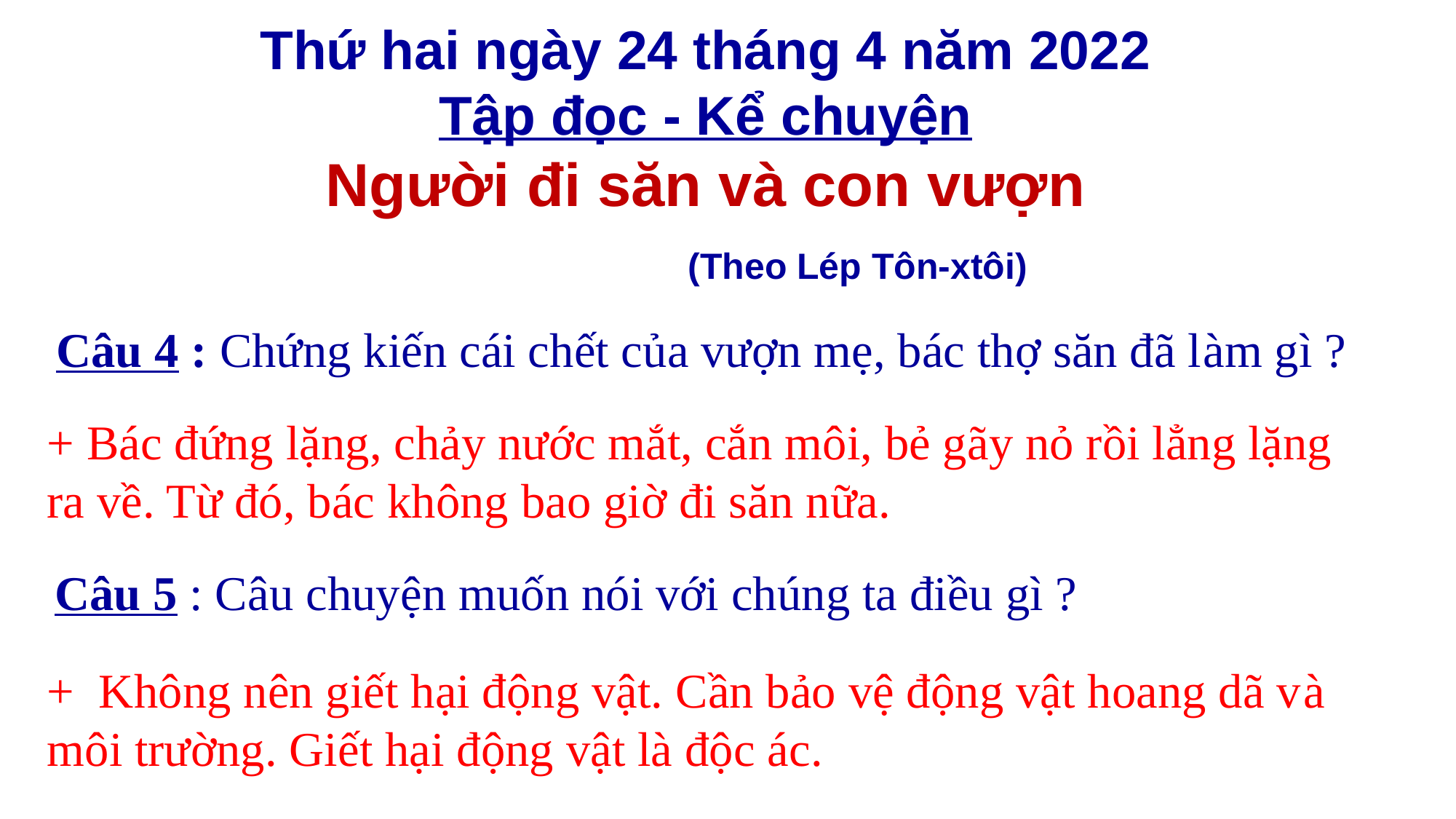

Thứ hai ngày 24 tháng 4 năm 2022
Tập đọc - Kể chuyện
Người đi săn và con vượn
                  (Theo Lép Tôn-xtôi)
Câu 4 : Chứng kiến cái chết của vượn mẹ, bác thợ săn đã làm gì ?
+ Bác đứng lặng, chảy nước mắt, cắn môi, bẻ gãy nỏ rồi lẳng lặng ra về. Từ đó, bác không bao giờ đi săn nữa.
Câu 5 : Câu chuyện muốn nói với chúng ta điều gì ?
+  Không nên giết hại động vật. Cần bảo vệ động vật hoang dã và môi trường. Giết hại động vật là độc ác.